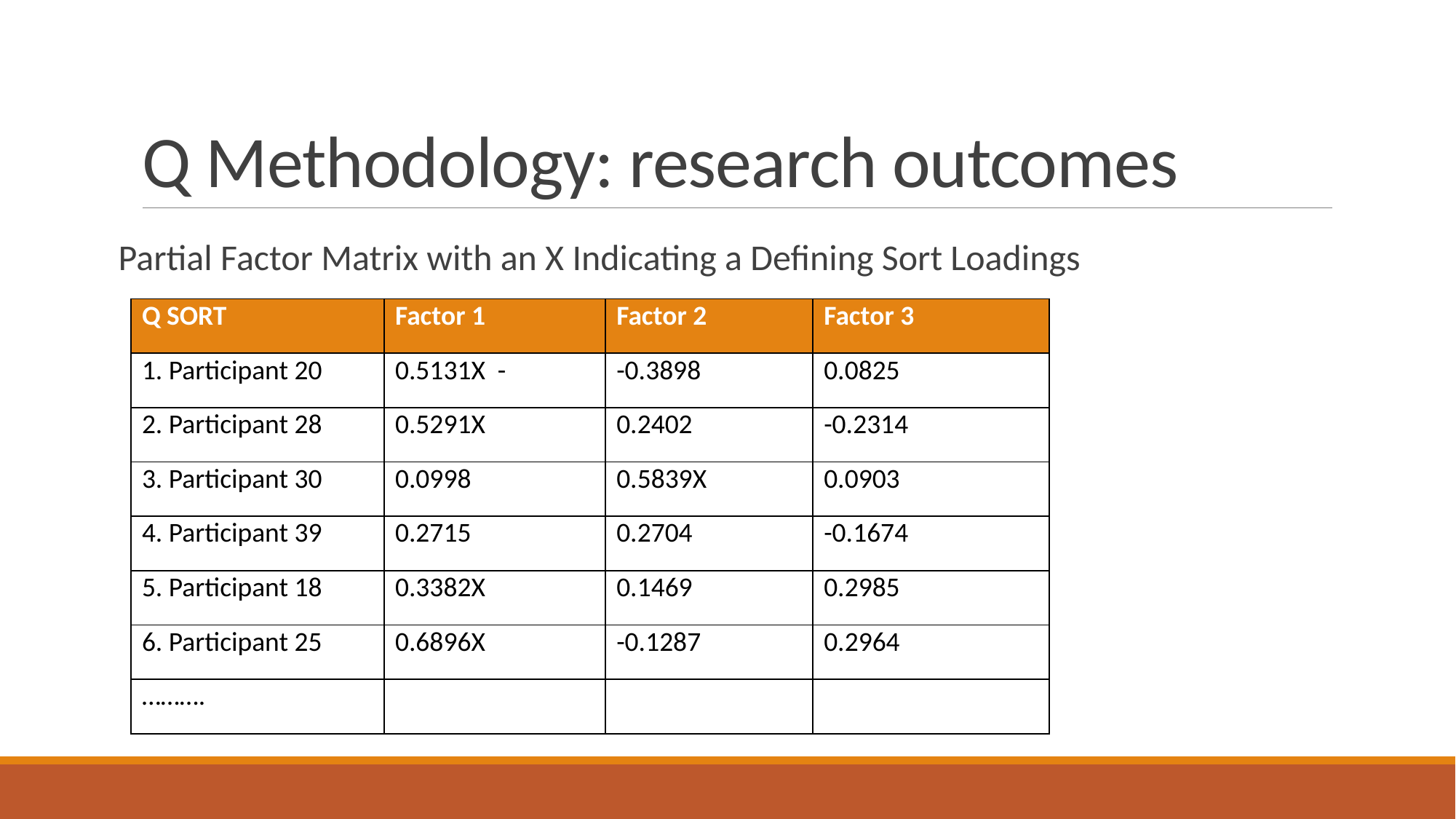

# Q Methodology: research outcomes
Partial Factor Matrix with an X Indicating a Defining Sort Loadings

| Q SORT | Factor 1 | Factor 2 | Factor 3 |
| --- | --- | --- | --- |
| 1. Participant 20 | 0.5131X - | -0.3898 | 0.0825 |
| 2. Participant 28 | 0.5291X | 0.2402 | -0.2314 |
| 3. Participant 30 | 0.0998 | 0.5839X | 0.0903 |
| 4. Participant 39 | 0.2715 | 0.2704 | -0.1674 |
| 5. Participant 18 | 0.3382X | 0.1469 | 0.2985 |
| 6. Participant 25 | 0.6896X | -0.1287 | 0.2964 |
| ………. |  |  |  |